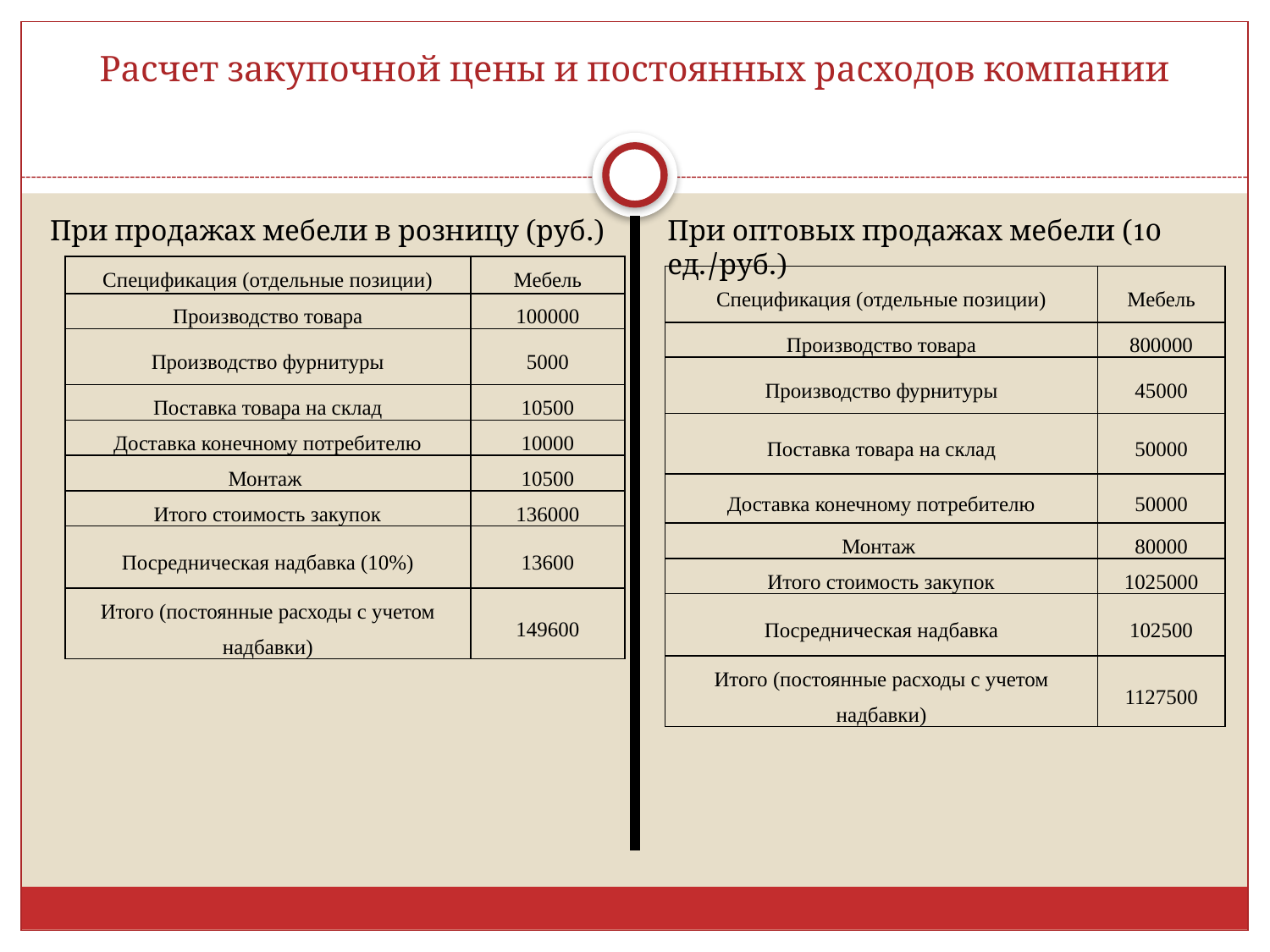

# Расчет закупочной цены и постоянных расходов компании
При продажах мебели в розницу (руб.)
При оптовых продажах мебели (10 ед./руб.)
| Спецификация (отдельные позиции) | Мебель |
| --- | --- |
| Производство товара | 100000 |
| Производство фурнитуры | 5000 |
| Поставка товара на склад | 10500 |
| Доставка конечному потребителю | 10000 |
| Монтаж | 10500 |
| Итого стоимость закупок | 136000 |
| Посредническая надбавка (10%) | 13600 |
| Итого (постоянные расходы с учетом надбавки) | 149600 |
| Спецификация (отдельные позиции) | Мебель |
| --- | --- |
| Производство товара | 800000 |
| Производство фурнитуры | 45000 |
| Поставка товара на склад | 50000 |
| Доставка конечному потребителю | 50000 |
| Монтаж | 80000 |
| Итого стоимость закупок | 1025000 |
| Посредническая надбавка | 102500 |
| Итого (постоянные расходы с учетом надбавки) | 1127500 |